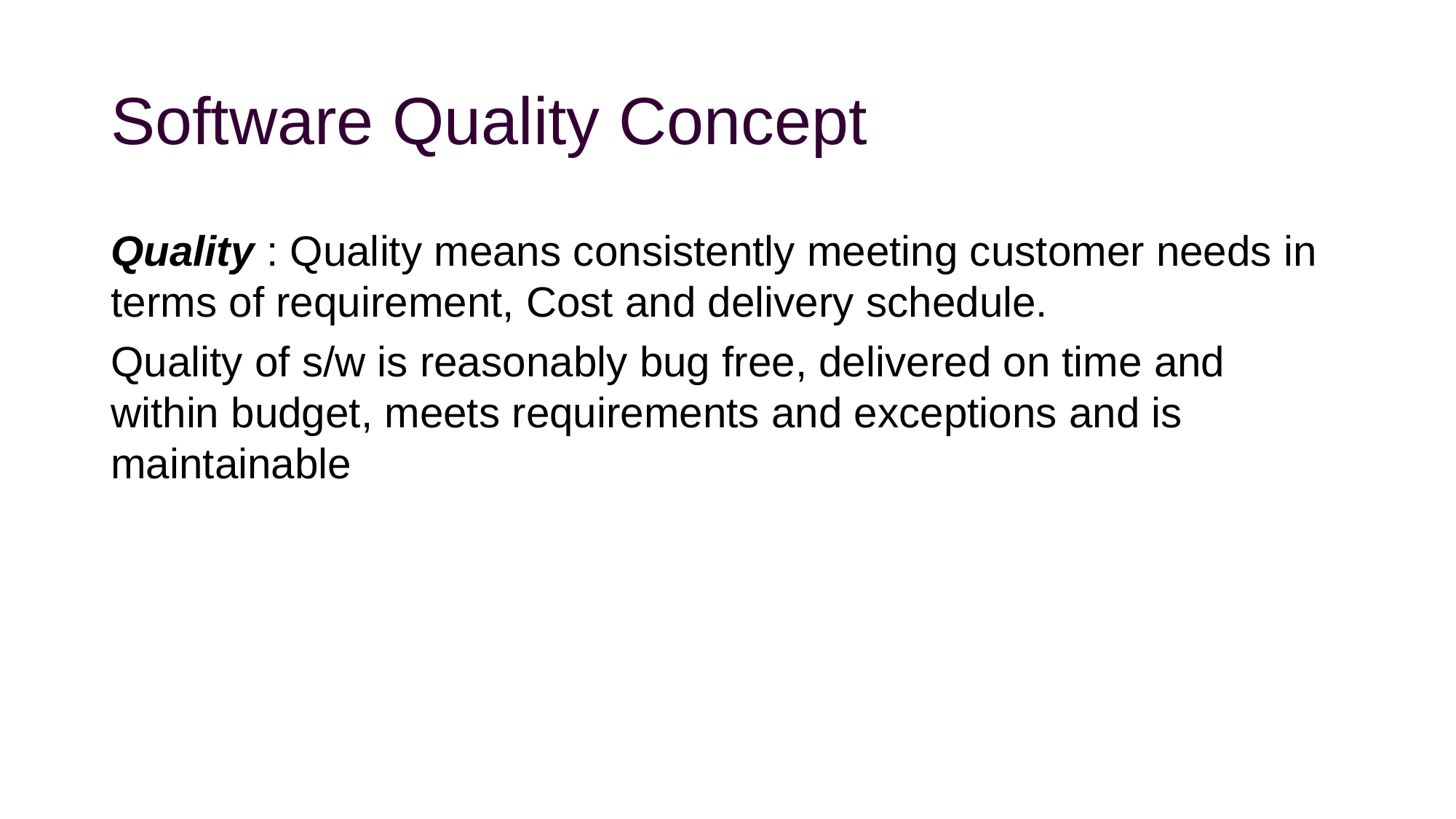

# Software Quality Concept
Quality : Quality means consistently meeting customer needs in terms of requirement, Cost and delivery schedule.
Quality of s/w is reasonably bug free, delivered on time and within budget, meets requirements and exceptions and is maintainable